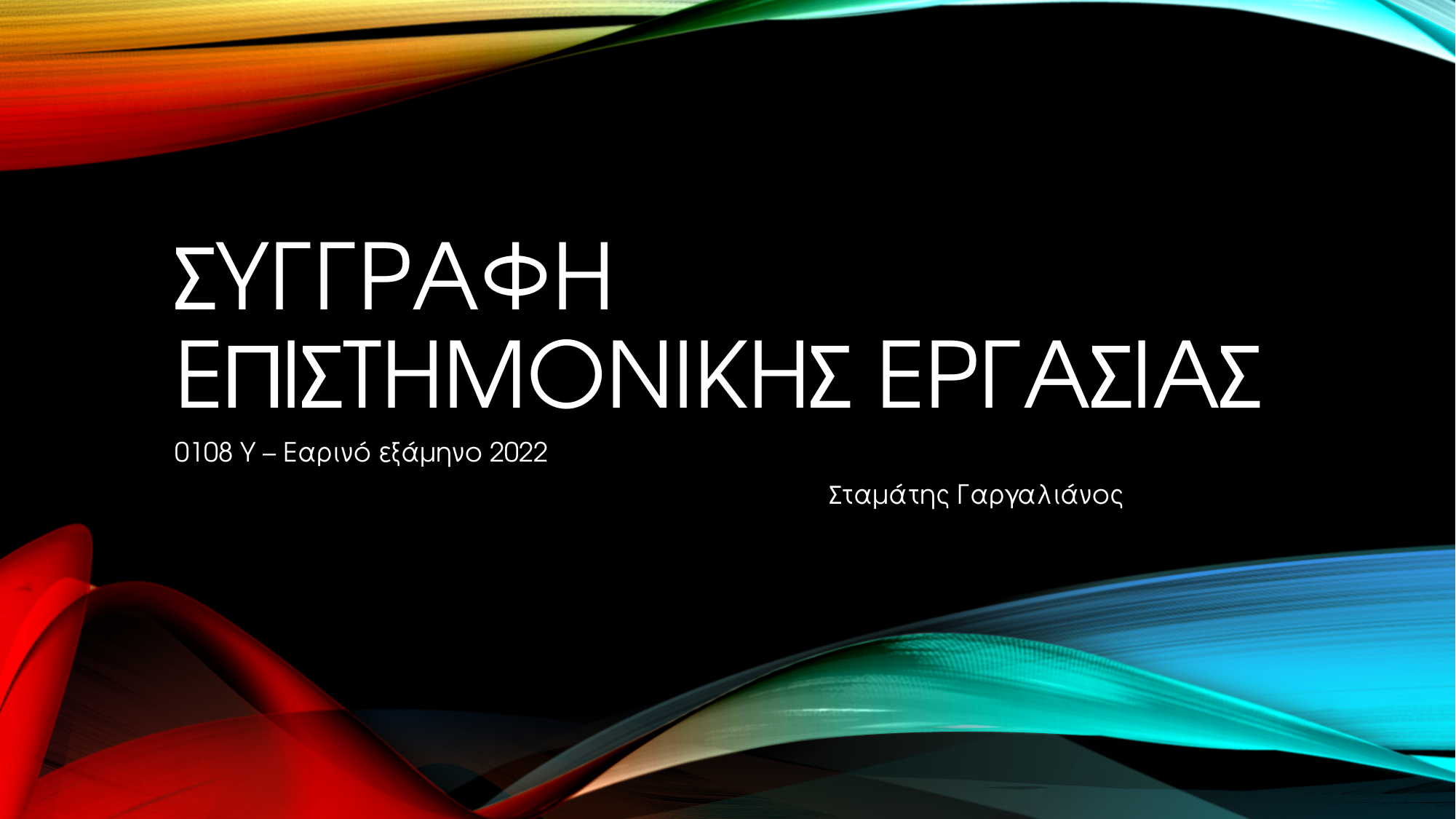

# Συγγραφη   επιστημονικης εργασιασ
0108 Υ – Εαρινό εξάμηνο 2022
                                                                                          Σταμάτης Γαργαλιάνος